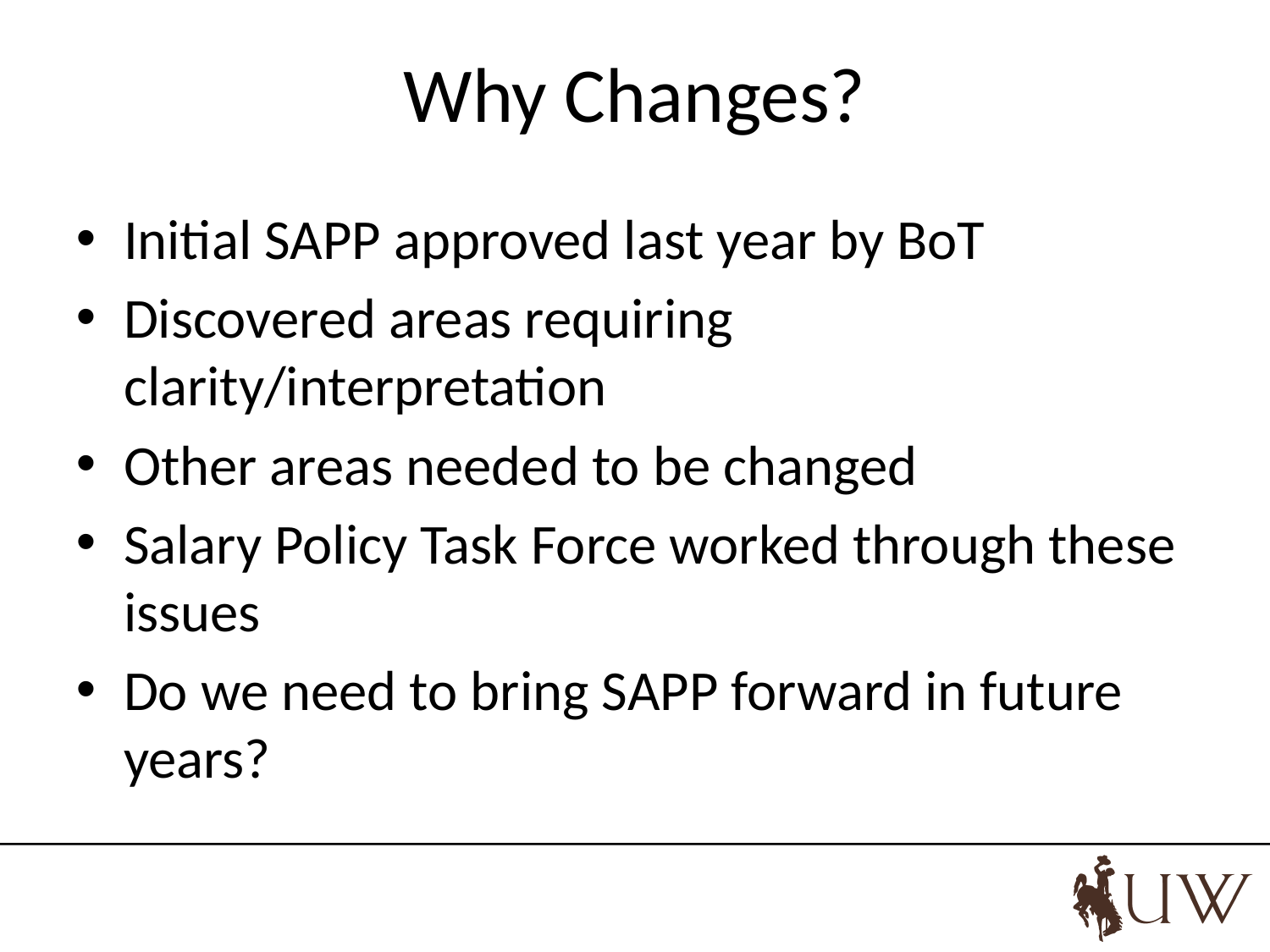

# Why Changes?
Initial SAPP approved last year by BoT
Discovered areas requiring clarity/interpretation
Other areas needed to be changed
Salary Policy Task Force worked through these issues
Do we need to bring SAPP forward in future years?